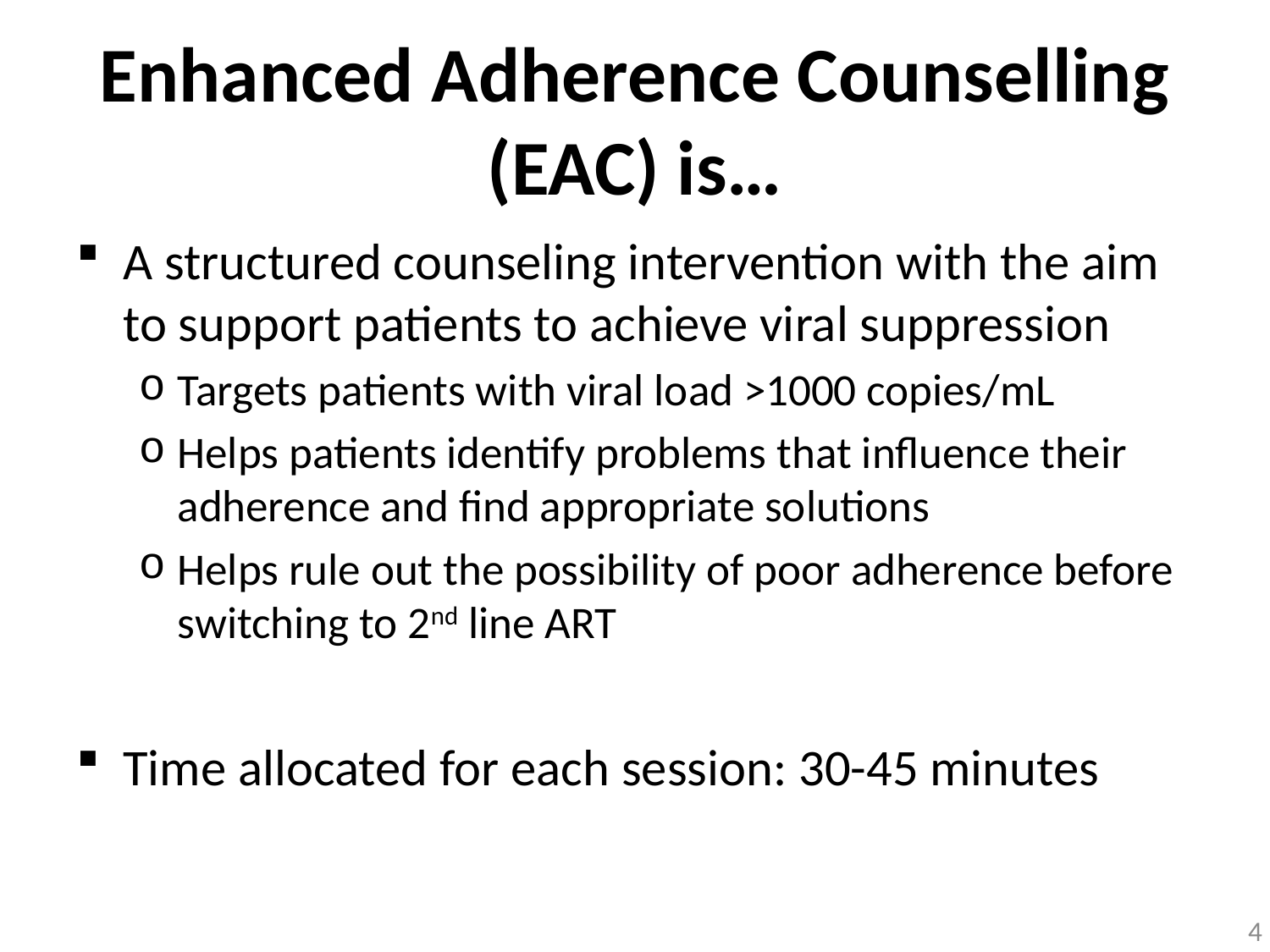

# Enhanced Adherence Counselling (EAC) is…
A structured counseling intervention with the aim to support patients to achieve viral suppression
Targets patients with viral load >1000 copies/mL
Helps patients identify problems that influence their adherence and find appropriate solutions
Helps rule out the possibility of poor adherence before switching to 2nd line ART

Time allocated for each session: 30-45 minutes

4